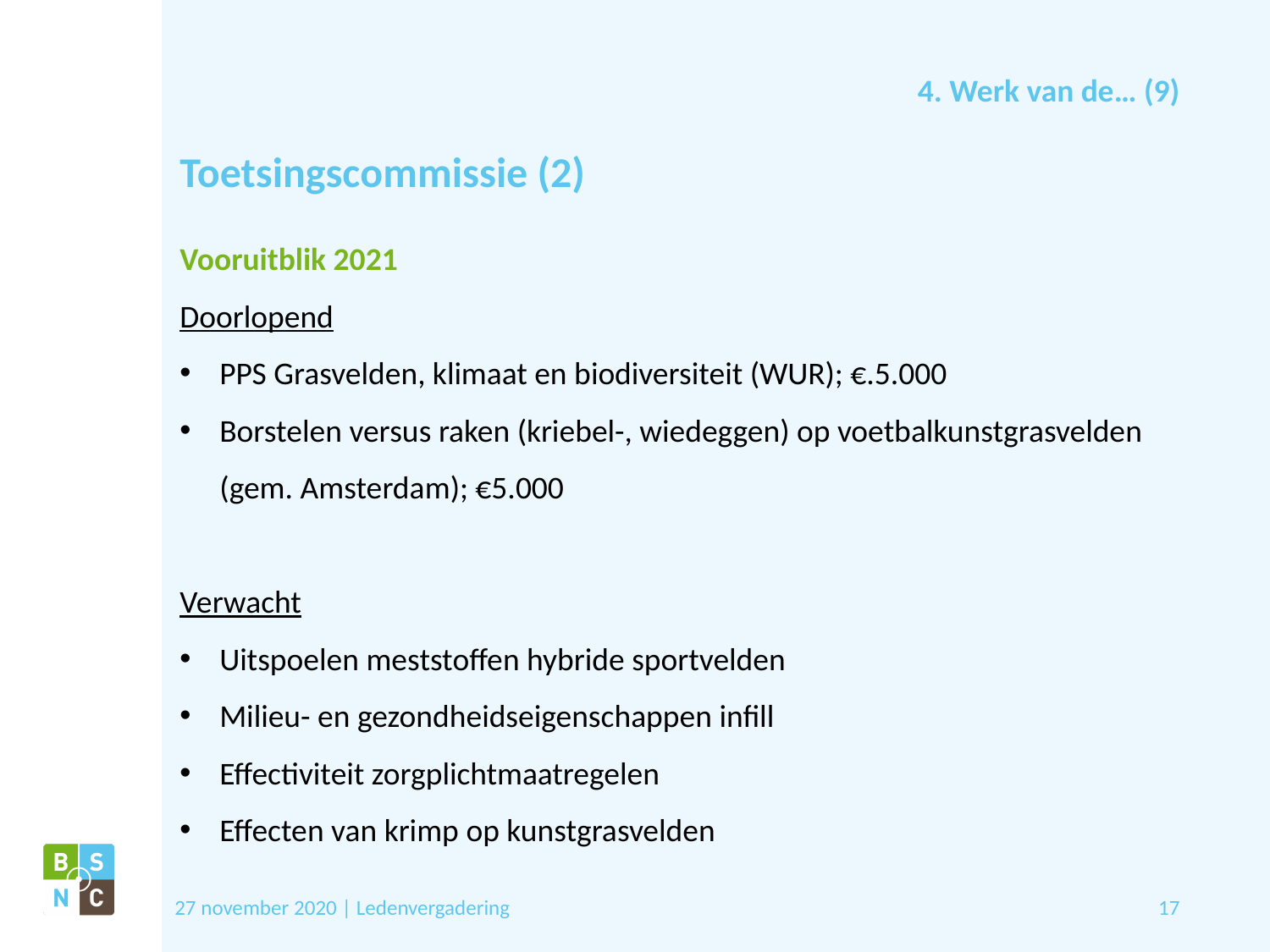

4. Werk van de… (9)
# Toetsingscommissie (2)
Vooruitblik 2021
Doorlopend
PPS Grasvelden, klimaat en biodiversiteit (WUR); €.5.000
Borstelen versus raken (kriebel-, wiedeggen) op voetbalkunstgrasvelden (gem. Amsterdam); €5.000

Verwacht
Uitspoelen meststoffen hybride sportvelden
Milieu- en gezondheidseigenschappen infill
Effectiviteit zorgplichtmaatregelen
Effecten van krimp op kunstgrasvelden

27 november 2020 | Ledenvergadering
17